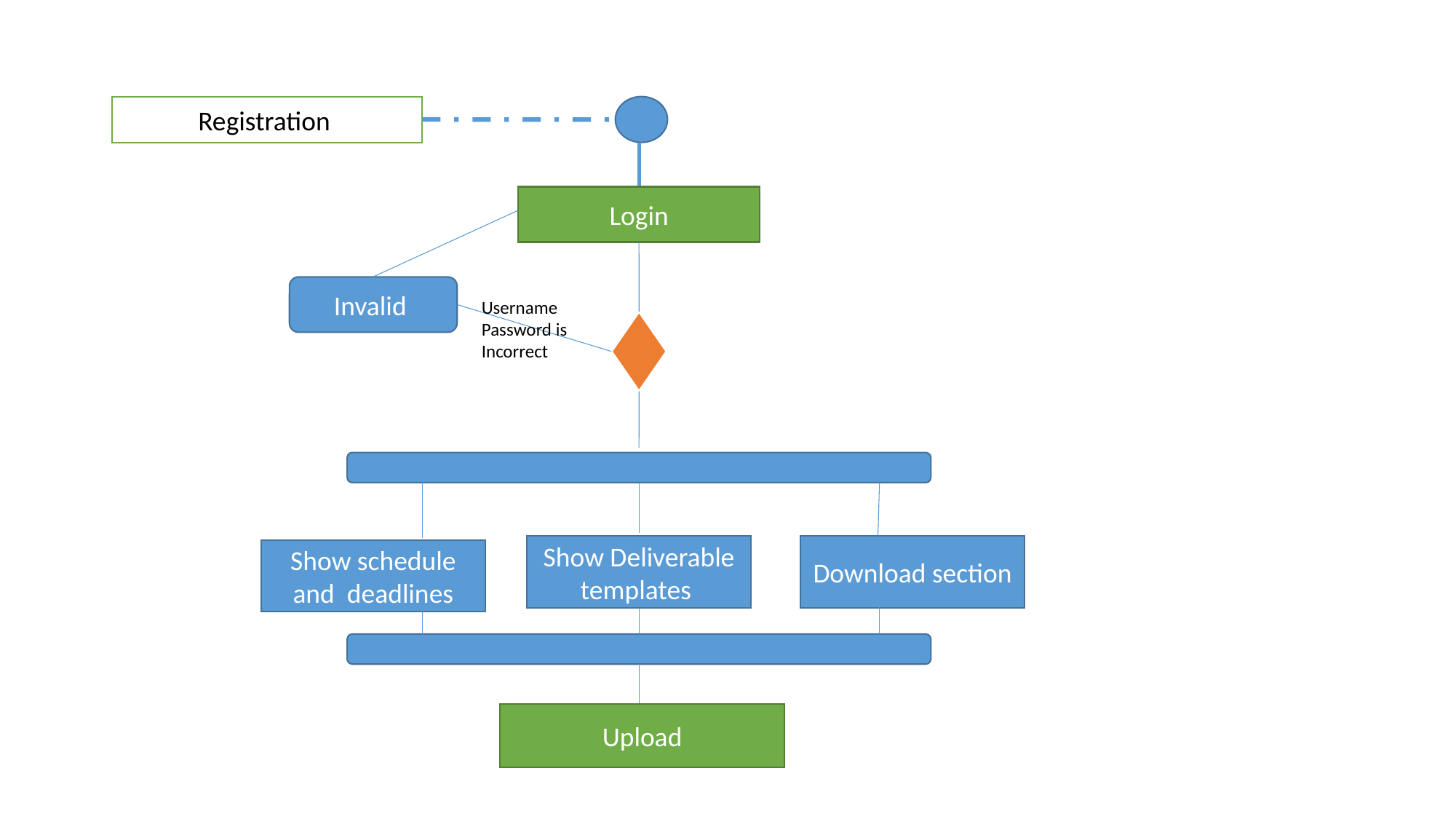

#

Registration

Login
Invalid
Username
Password is
Incorrect

Show Deliverable templates
Download section
Show schedule and  deadlines

Upload